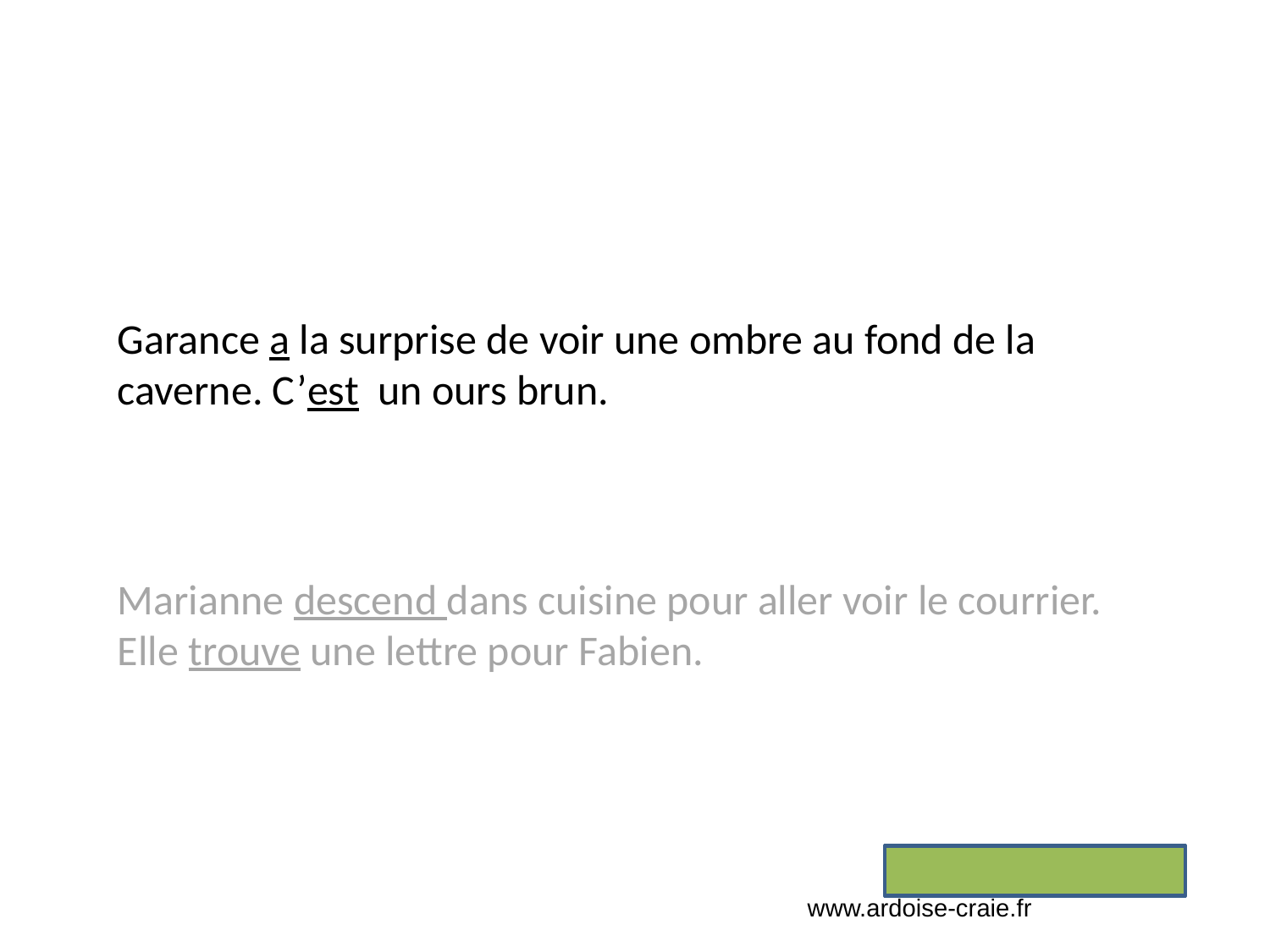

Garance a la surprise de voir une ombre au fond de la caverne. C’est  un ours brun.
Marianne descend dans cuisine pour aller voir le courrier. Elle trouve une lettre pour Fabien.

www.ardoise-craie.fr